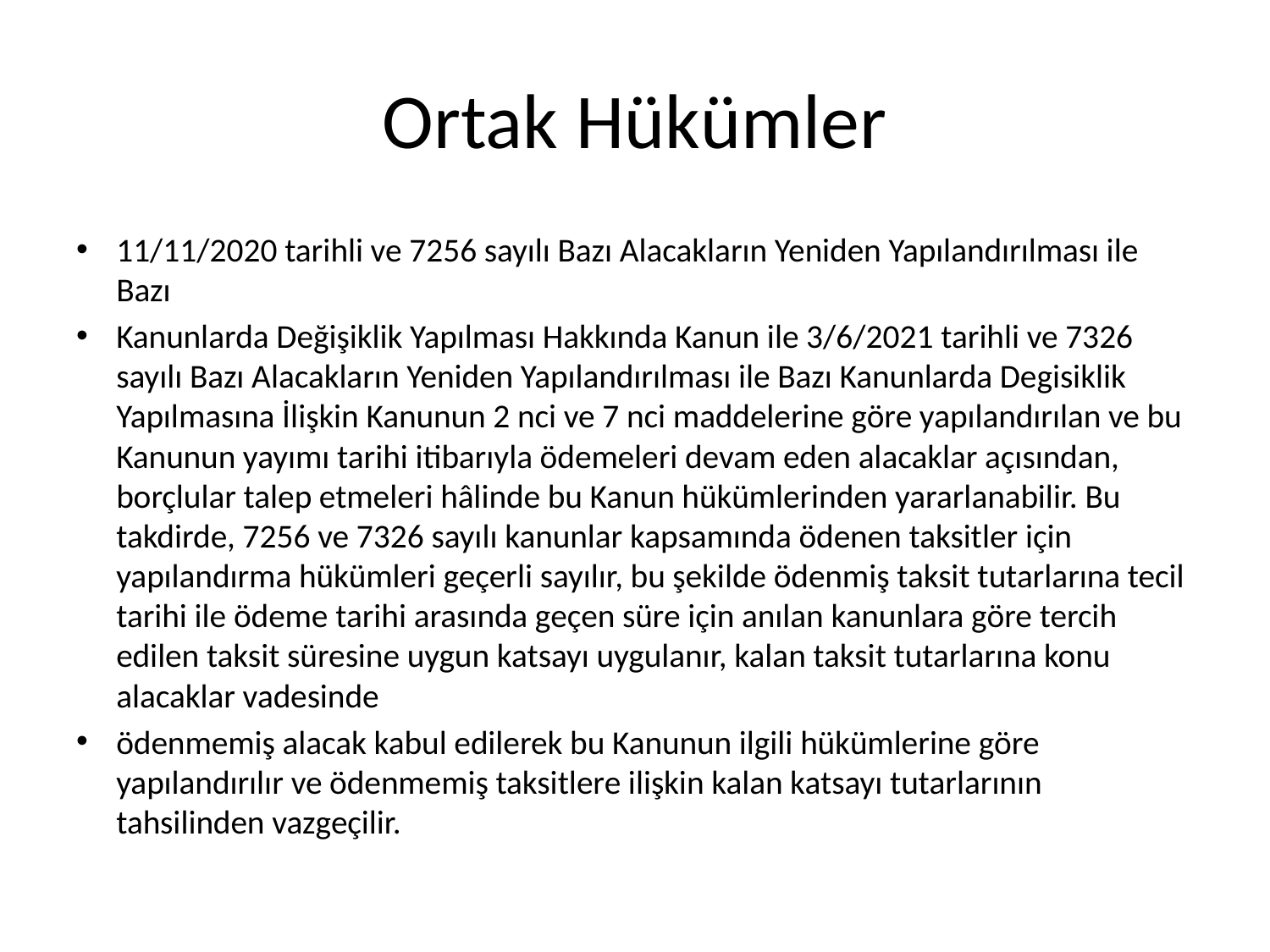

# Ortak Hükümler
11/11/2020 tarihli ve 7256 sayılı Bazı Alacakların Yeniden Yapılandırılması ile Bazı
Kanunlarda Değişiklik Yapılması Hakkında Kanun ile 3/6/2021 tarihli ve 7326 sayılı Bazı Alacakların Yeniden Yapılandırılması ile Bazı Kanunlarda Degisiklik Yapılmasına İlişkin Kanunun 2 nci ve 7 nci maddelerine göre yapılandırılan ve bu Kanunun yayımı tarihi itibarıyla ödemeleri devam eden alacaklar açısından, borçlular talep etmeleri hâlinde bu Kanun hükümlerinden yararlanabilir. Bu takdirde, 7256 ve 7326 sayılı kanunlar kapsamında ödenen taksitler için yapılandırma hükümleri geçerli sayılır, bu şekilde ödenmiş taksit tutarlarına tecil tarihi ile ödeme tarihi arasında geçen süre için anılan kanunlara göre tercih edilen taksit süresine uygun katsayı uygulanır, kalan taksit tutarlarına konu alacaklar vadesinde
ödenmemiş alacak kabul edilerek bu Kanunun ilgili hükümlerine göre yapılandırılır ve ödenmemiş taksitlere ilişkin kalan katsayı tutarlarının tahsilinden vazgeçilir.